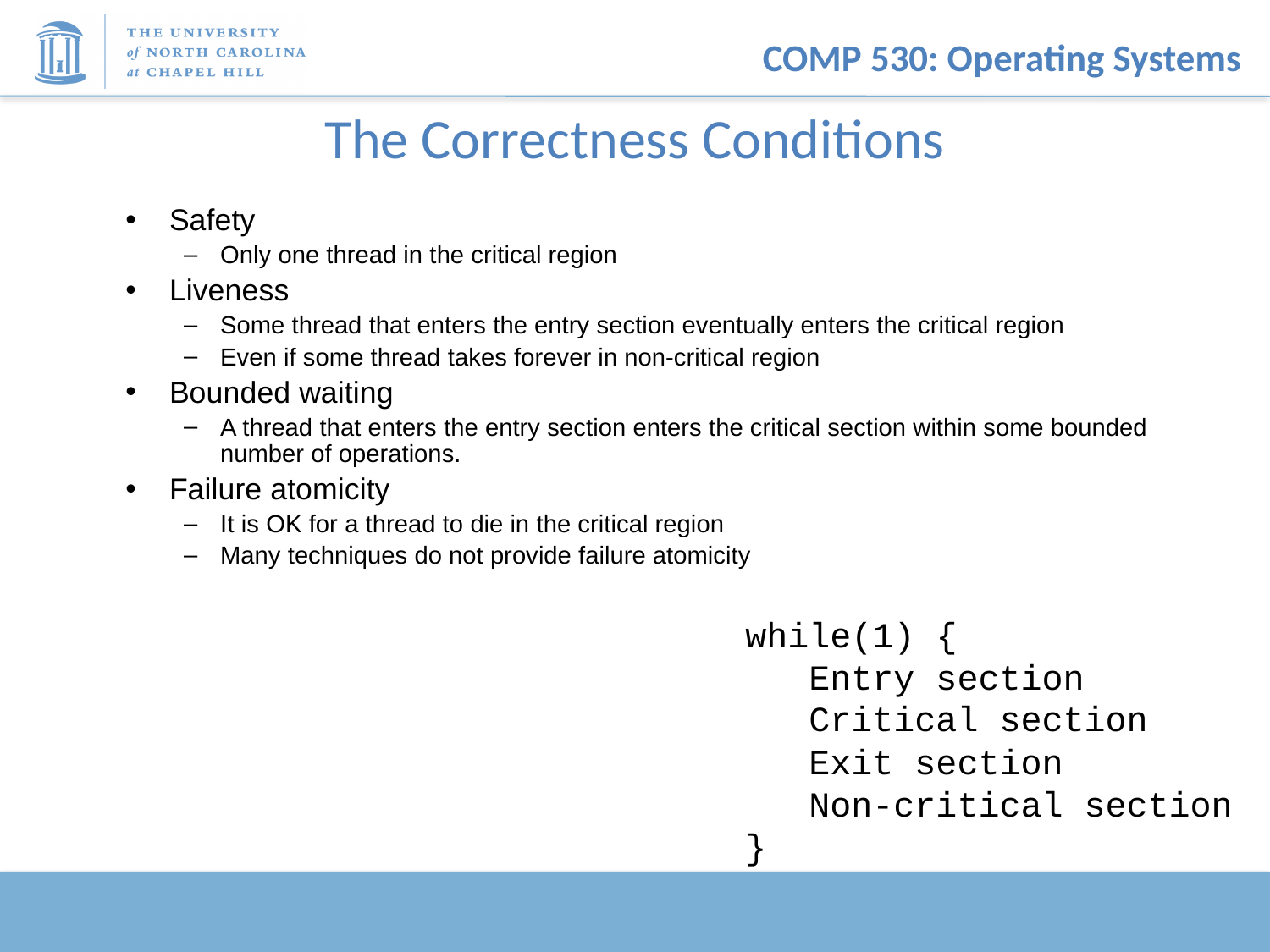

# The Correctness Conditions
Safety
Only one thread in the critical region
Liveness
Some thread that enters the entry section eventually enters the critical region
Even if some thread takes forever in non-critical region
Bounded waiting
A thread that enters the entry section enters the critical section within some bounded number of operations.
Failure atomicity
It is OK for a thread to die in the critical region
Many techniques do not provide failure atomicity
while(1) {
   Entry section
   Critical section
   Exit section
   Non-critical section
}